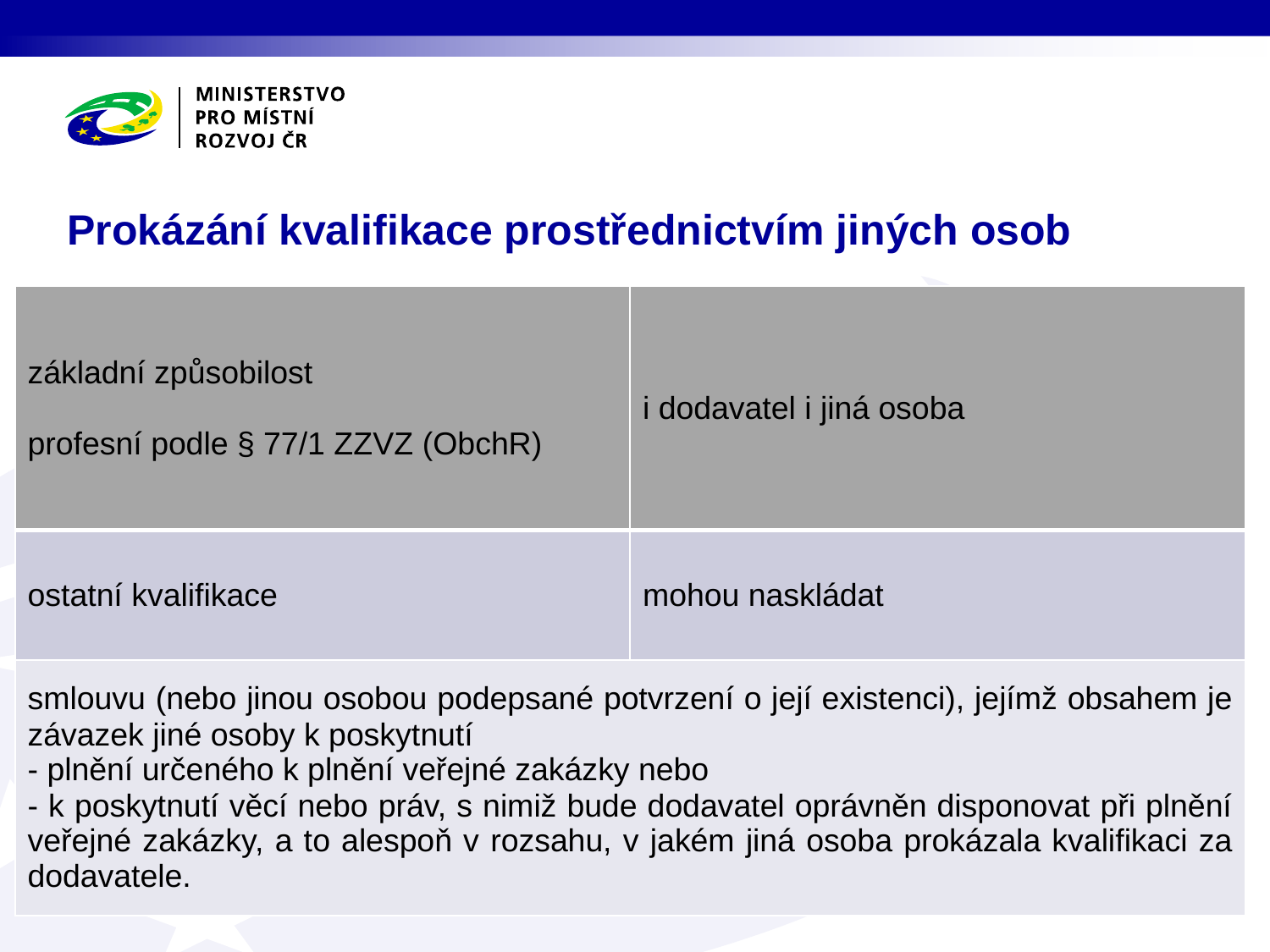

# Prokázání kvalifikace prostřednictvím jiných osob
| základní způsobilost profesní podle § 77/1 ZZVZ (ObchR) | i dodavatel i jiná osoba |
| --- | --- |
| ostatní kvalifikace | mohou naskládat |
| smlouvu (nebo jinou osobou podepsané potvrzení o její existenci), jejímž obsahem je závazek jiné osoby k poskytnutí - plnění určeného k plnění veřejné zakázky nebo - k poskytnutí věcí nebo práv, s nimiž bude dodavatel oprávněn disponovat při plnění veřejné zakázky, a to alespoň v rozsahu, v jakém jiná osoba prokázala kvalifikaci za dodavatele. |  |